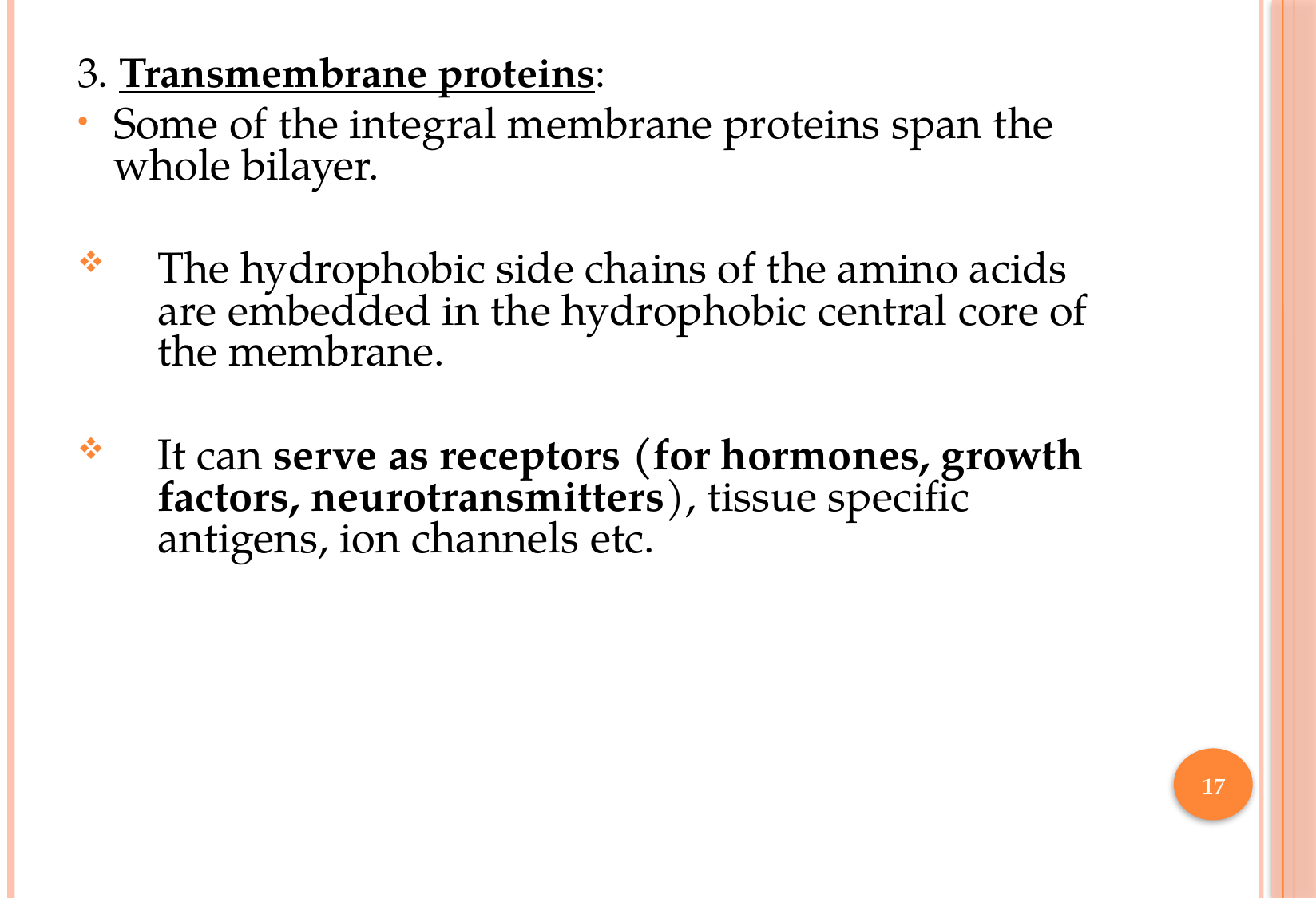

3. Transmembrane proteins:
Some of the integral membrane proteins span the whole bilayer.

The hydrophobic side chains of the amino acids are embedded in the hydrophobic central core of the membrane.

It can serve as receptors (for hormones, growth factors, neurotransmitters), tissue specific antigens, ion channels etc.

17